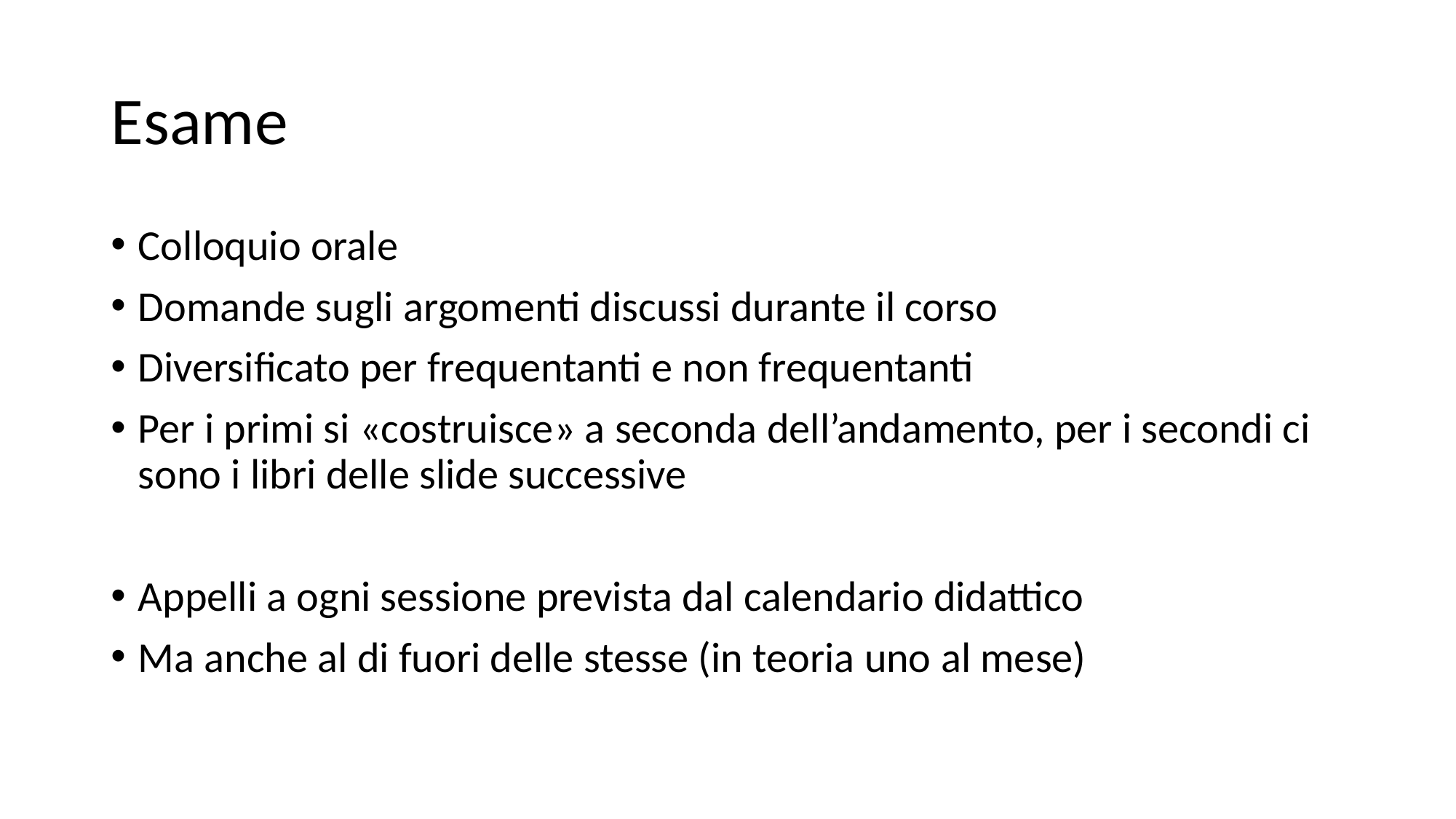

# Esame
Colloquio orale
Domande sugli argomenti discussi durante il corso
Diversificato per frequentanti e non frequentanti
Per i primi si «costruisce» a seconda dell’andamento, per i secondi ci sono i libri delle slide successive

Appelli a ogni sessione prevista dal calendario didattico
Ma anche al di fuori delle stesse (in teoria uno al mese)